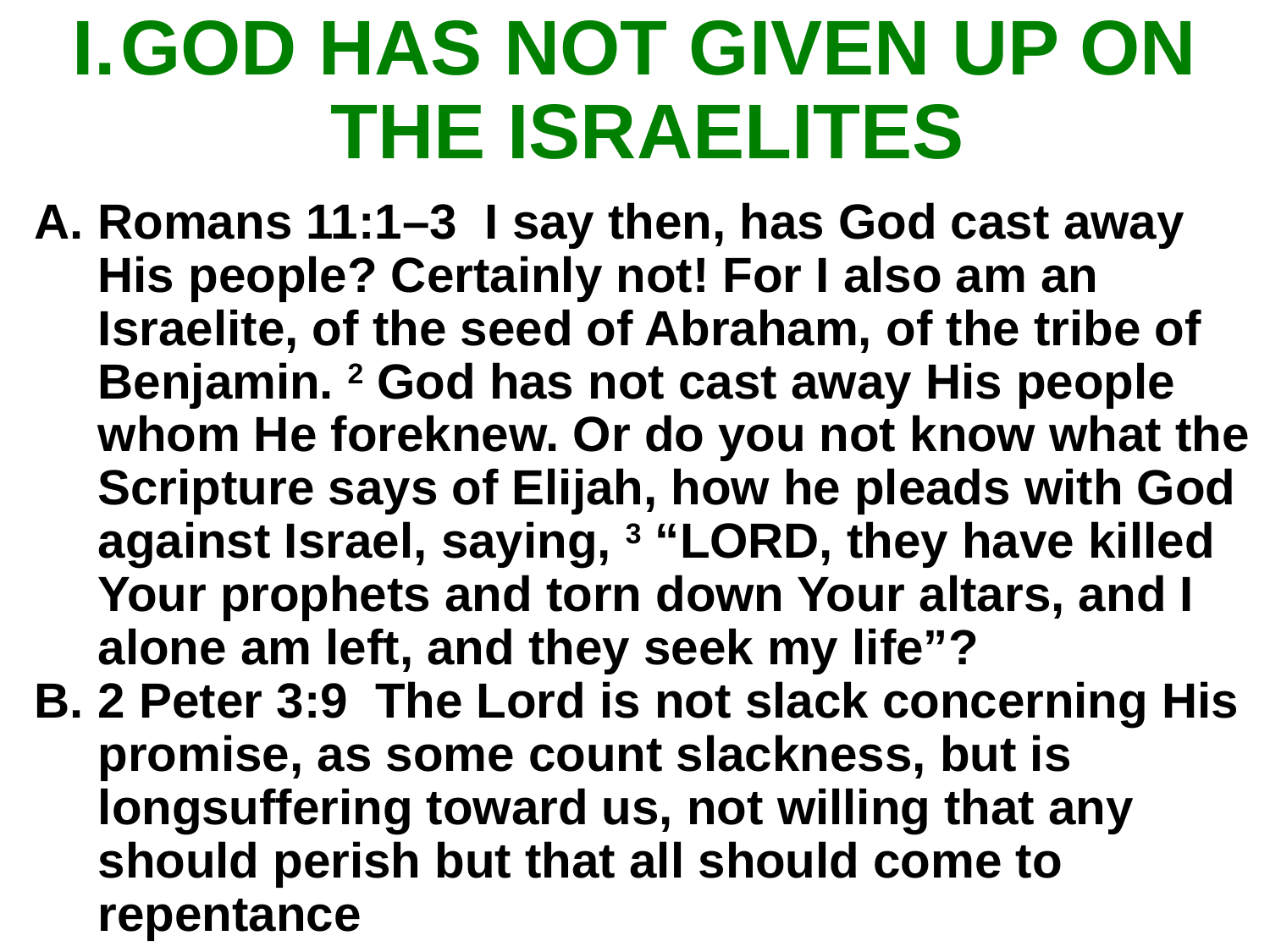

# GOD HAS NOT GIVEN UP ON THE ISRAELITES
Romans 11:1–3  I say then, has God cast away His people? Certainly not! For I also am an Israelite, of the seed of Abraham, of the tribe of Benjamin. 2 God has not cast away His people whom He foreknew. Or do you not know what the Scripture says of Elijah, how he pleads with God against Israel, saying, 3 “LORD, they have killed Your prophets and torn down Your altars, and I alone am left, and they seek my life”?
2 Peter 3:9  The Lord is not slack concerning His promise, as some count slackness, but is longsuffering toward us, not willing that any should perish but that all should come to repentance